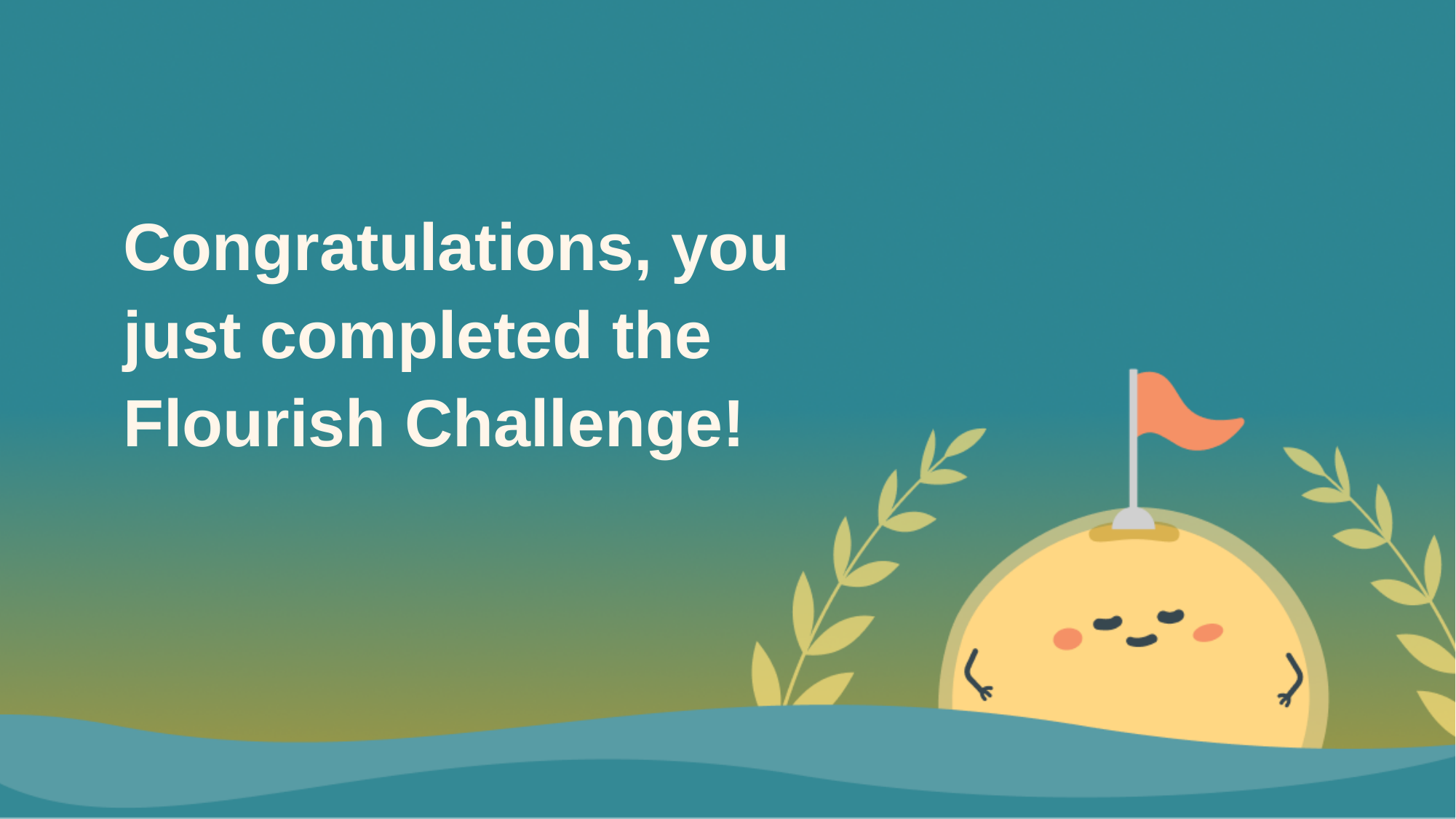

Congratulations, you just completed the Flourish Challenge!